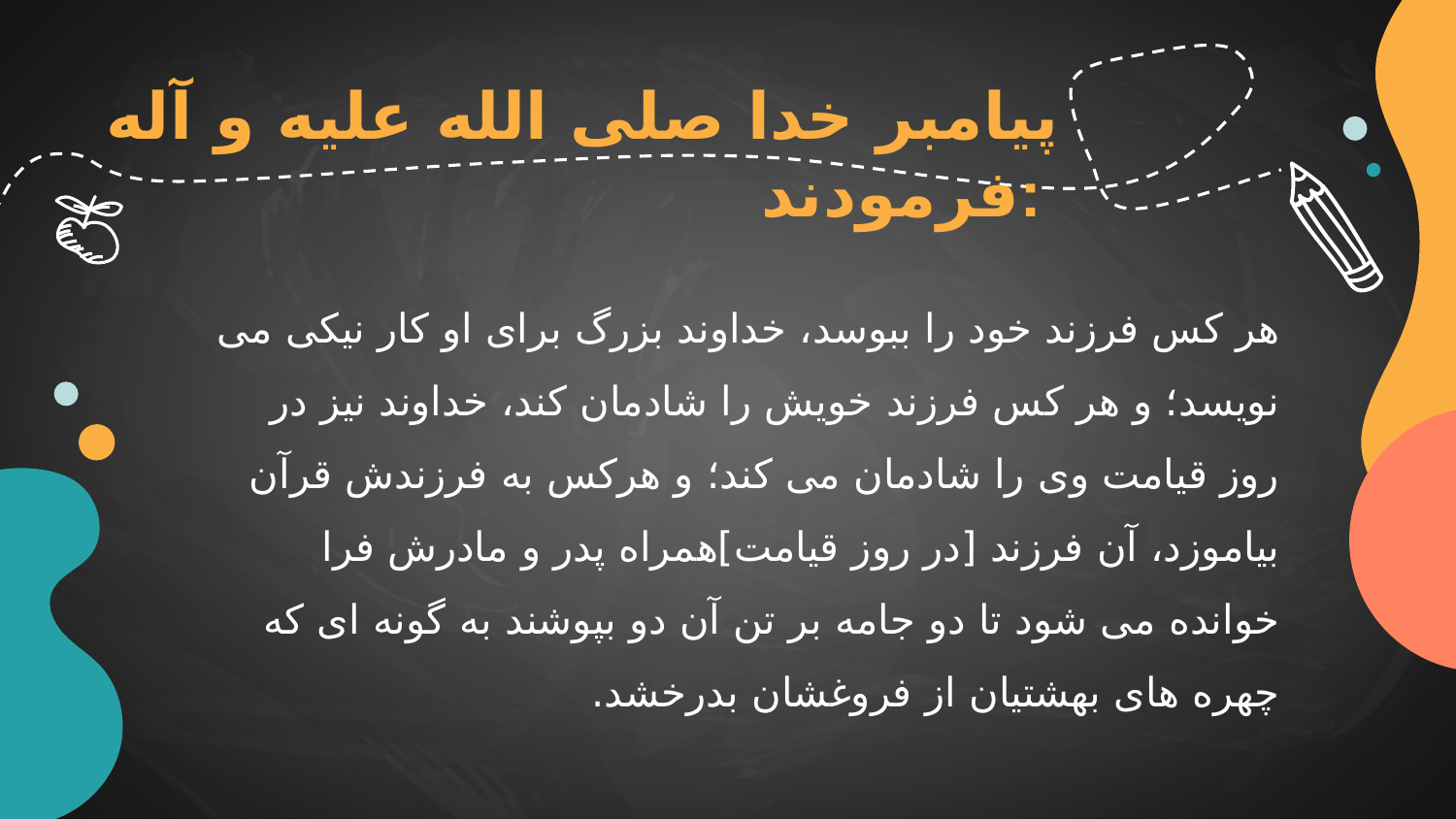

# پیامبر خدا صلی الله علیه و آله فرمودند:
هر کس فرزند خود را ببوسد، خداوند بزرگ براى او کار نیکى مى نویسد؛ و هر کس فرزند خویش را شادمان کند، خداوند نیز در روز قیامت وى را شادمان مى کند؛ و هرکس به فرزندش قرآن بیاموزد، آن فرزند [در روز قیامت]همراه پدر و مادرش فرا خوانده مى شود تا دو جامه بر تن آن دو بپوشند به گونه اى که چهره هاى بهشتیان از فروغشان بدرخشد.